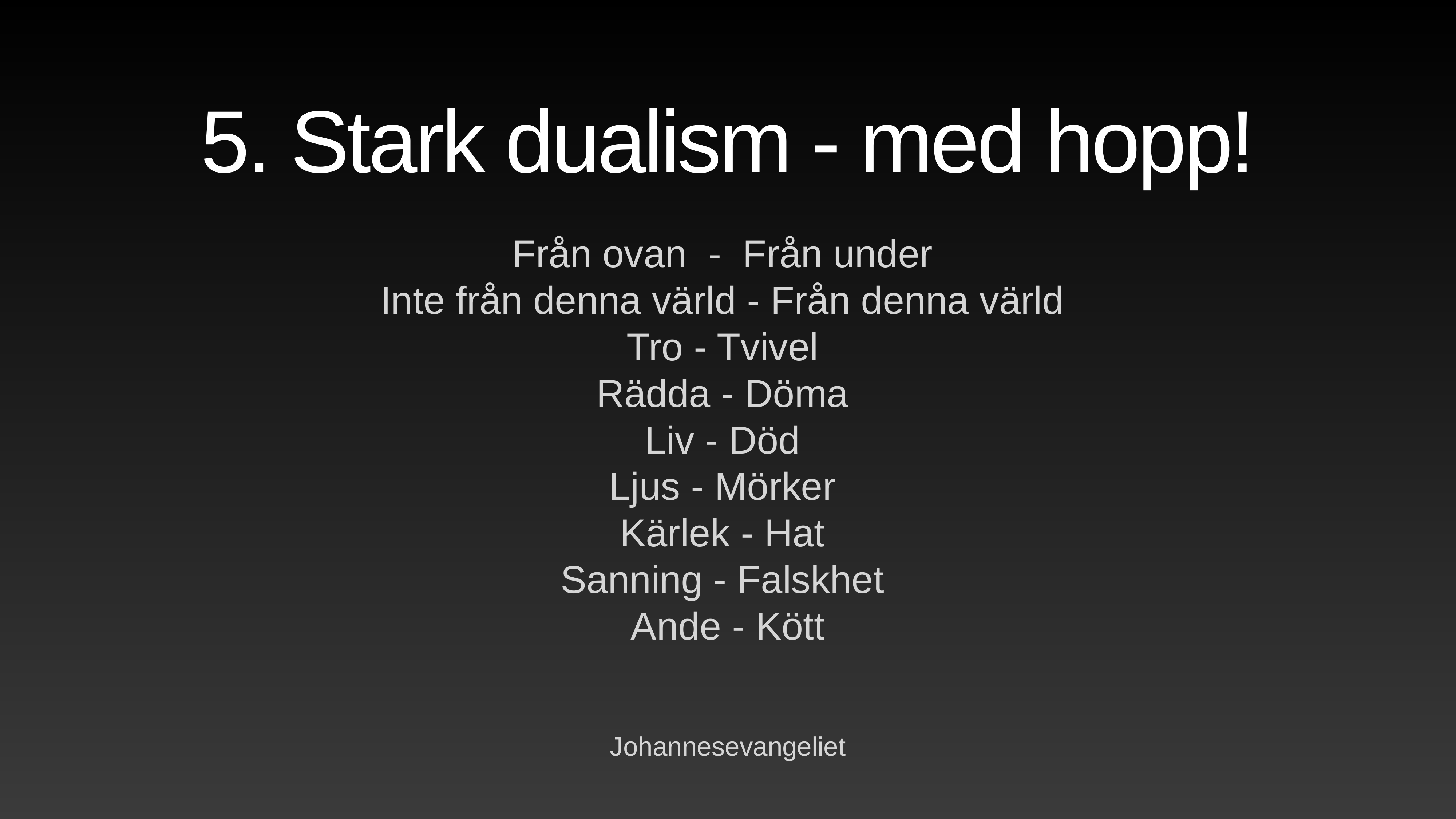

# 5. Stark dualism - med hopp!
Från ovan  -  Från under
Inte från denna värld - Från denna värld
Tro - Tvivel
Rädda - Döma
Liv - Död
Ljus - Mörker
Kärlek - Hat
Sanning - Falskhet
Ande - Kött

Johannesevangeliet